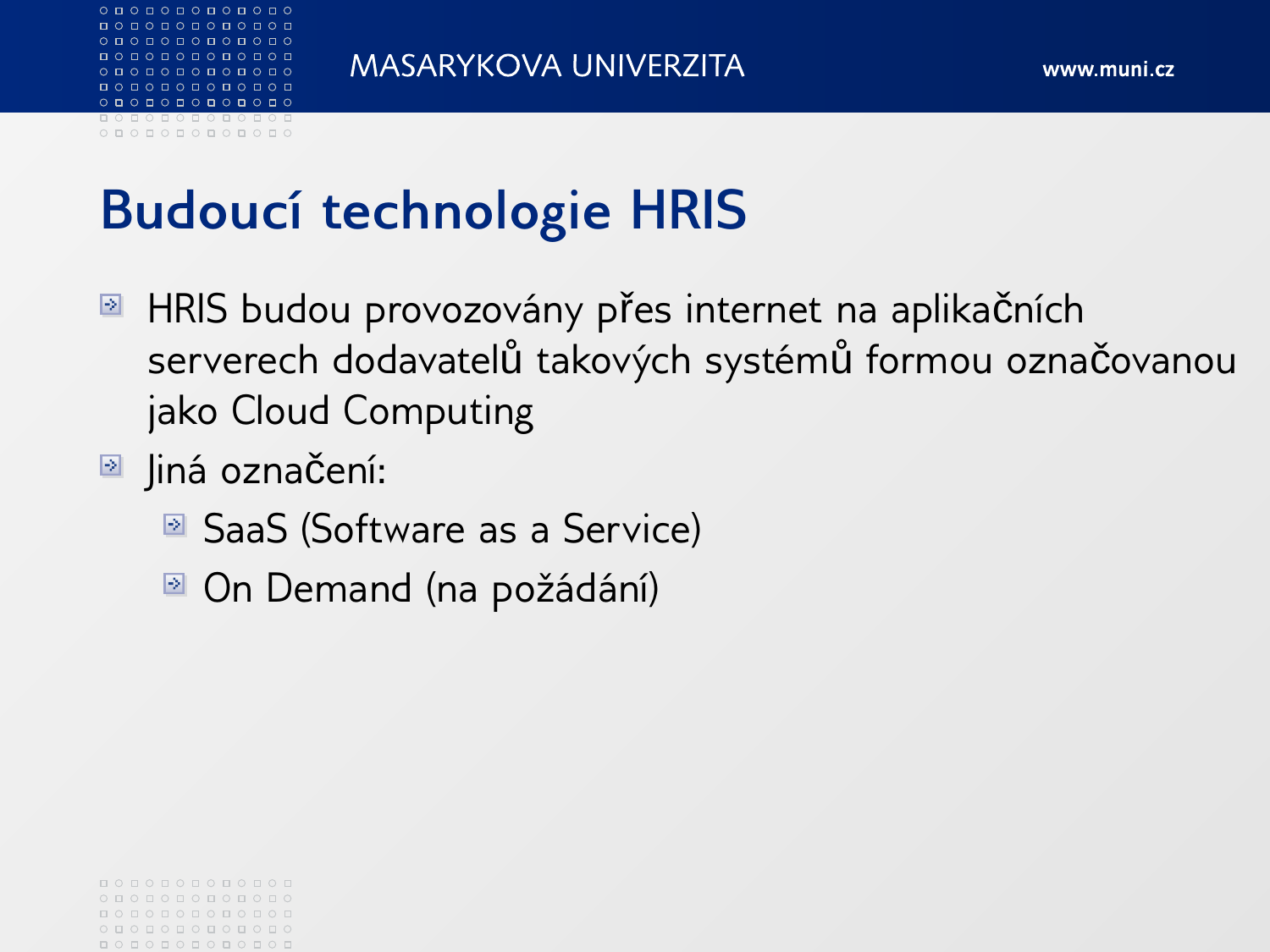

# Budoucí technologie HRIS
HRIS budou provozovány přes internet na aplikačních serverech dodavatelů takových systémů formou označovanou jako Cloud Computing
Jiná označení:
SaaS (Software as a Service)
On Demand (na požádání)